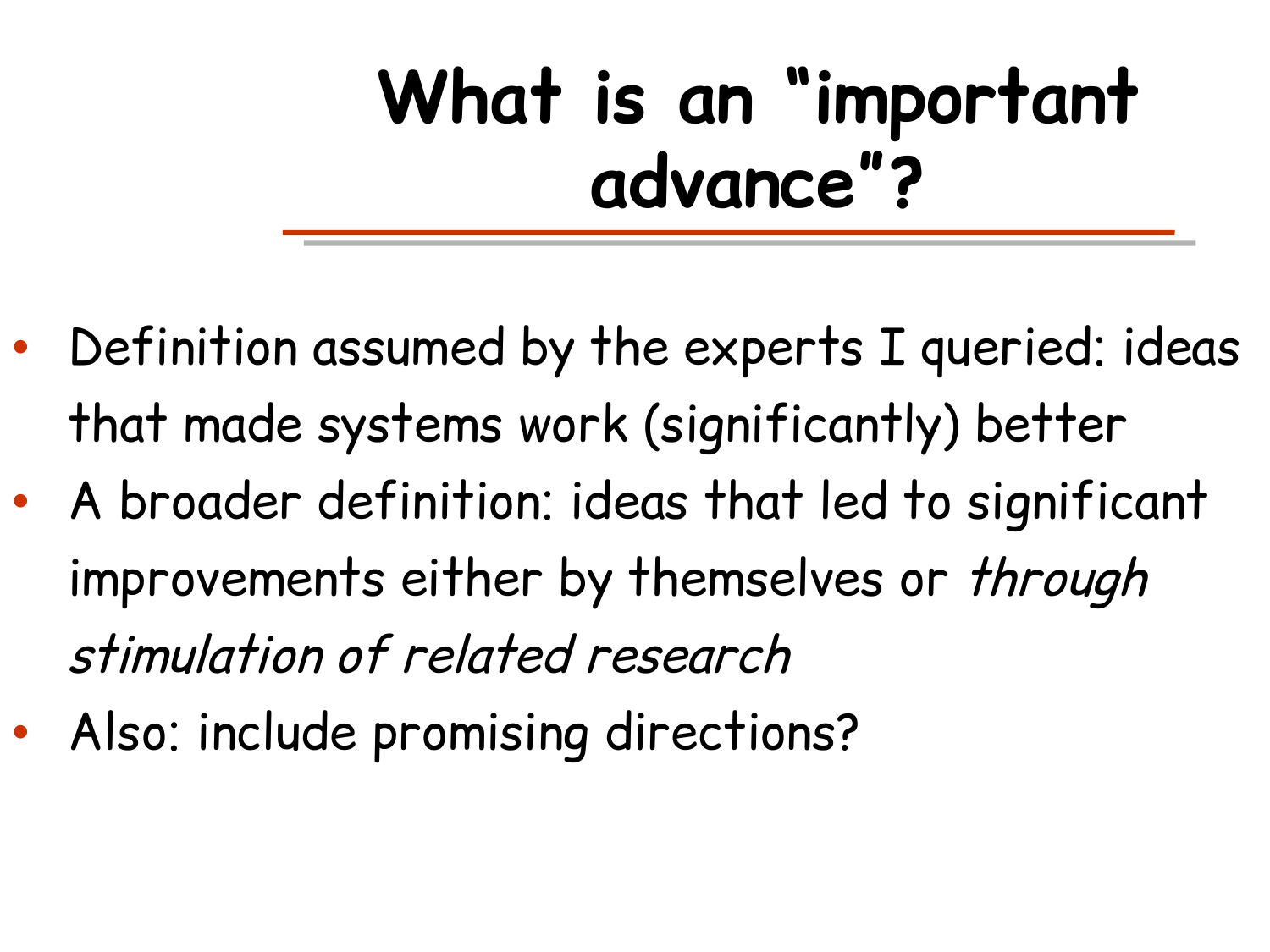

What is an “important advance”?

Definition assumed by the experts I queried: ideas that made systems work (significantly) better
A broader definition: ideas that led to significant improvements either by themselves or through stimulation of related research
Also: include promising directions?